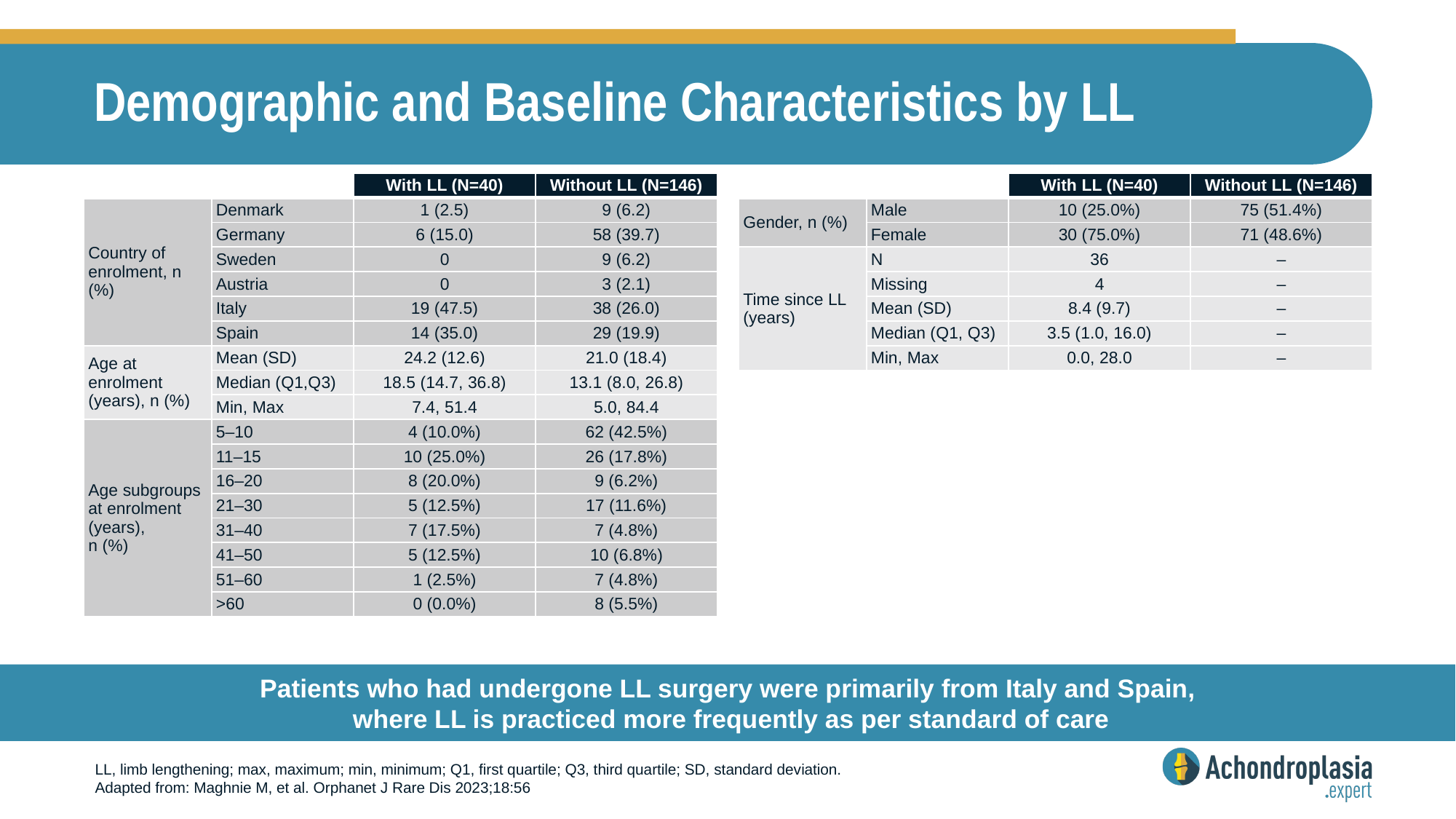

# Demographic and Baseline Characteristics by LL
|  |  | With LL (N=40) | Without LL (N=146) |
| --- | --- | --- | --- |
| Country of enrolment, n (%) | Denmark | 1 (2.5) | 9 (6.2) |
|  | Germany | 6 (15.0) | 58 (39.7) |
|  | Sweden | 0 | 9 (6.2) |
|  | Austria | 0 | 3 (2.1) |
|  | Italy | 19 (47.5) | 38 (26.0) |
|  | Spain | 14 (35.0) | 29 (19.9) |
| Age at enrolment (years), n (%) | Mean (SD) | 24.2 (12.6) | 21.0 (18.4) |
|  | Median (Q1,Q3) | 18.5 (14.7, 36.8) | 13.1 (8.0, 26.8) |
|  | Min, Max | 7.4, 51.4 | 5.0, 84.4 |
| Age subgroups at enrolment (years), n (%) | 5–10 | 4 (10.0%) | 62 (42.5%) |
|  | 11–15 | 10 (25.0%) | 26 (17.8%) |
|  | 16–20 | 8 (20.0%) | 9 (6.2%) |
|  | 21–30 | 5 (12.5%) | 17 (11.6%) |
|  | 31–40 | 7 (17.5%) | 7 (4.8%) |
|  | 41–50 | 5 (12.5%) | 10 (6.8%) |
|  | 51–60 | 1 (2.5%) | 7 (4.8%) |
|  | >60 | 0 (0.0%) | 8 (5.5%) |
|  |  | With LL (N=40) | Without LL (N=146) |
| --- | --- | --- | --- |
| Gender, n (%) | Male | 10 (25.0%) | 75 (51.4%) |
|  | Female | 30 (75.0%) | 71 (48.6%) |
| Time since LL (years) | N | 36 | – |
|  | Missing | 4 | – |
|  | Mean (SD) | 8.4 (9.7) | – |
|  | Median (Q1, Q3) | 3.5 (1.0, 16.0) | – |
|  | Min, Max | 0.0, 28.0 | – |
Patients who had undergone LL surgery were primarily from Italy and Spain,
 where LL is practiced more frequently as per standard of care
LL, limb lengthening; max, maximum; min, minimum; Q1, first quartile; Q3, third quartile; SD, standard deviation.
Adapted from: Maghnie M, et al. Orphanet J Rare Dis 2023;18:56